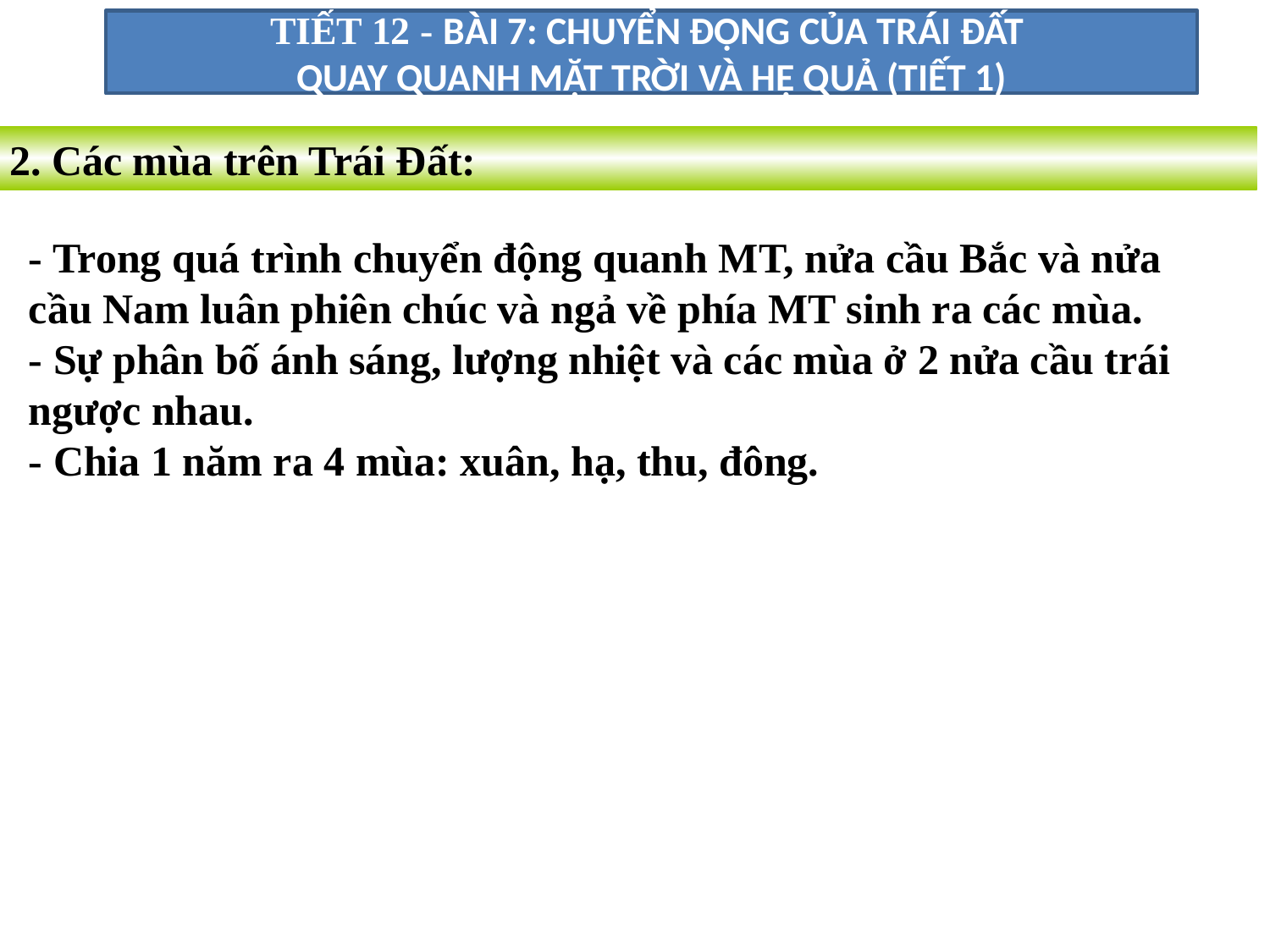

Tiết 12 - BÀI 7: CHUYỂN ĐỘNG CỦA TRÁI ĐẤT
QUAY QUANH MẶT TRỜI VÀ HỆ QUẢ (TiếT 1)
2. Các mùa trên Trái Đất:
- Trong quá trình chuyển động quanh MT, nửa cầu Bắc và nửa cầu Nam luân phiên chúc và ngả về phía MT sinh ra các mùa.
- Sự phân bố ánh sáng, lượng nhiệt và các mùa ở 2 nửa cầu trái ngược nhau.
- Chia 1 năm ra 4 mùa: xuân, hạ, thu, đông.